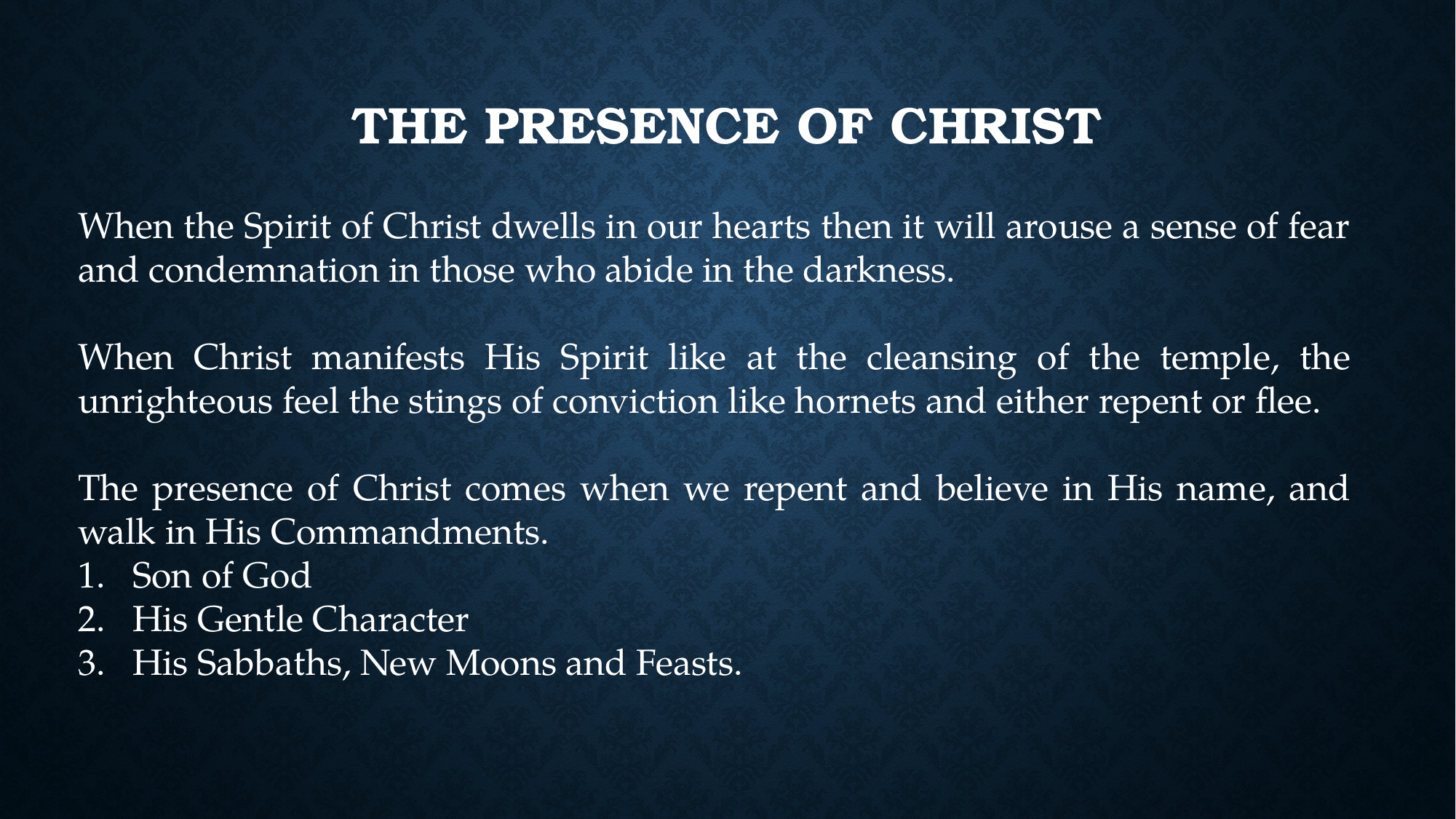

# The Presence of Christ
When the Spirit of Christ dwells in our hearts then it will arouse a sense of fear and condemnation in those who abide in the darkness.

When Christ manifests His Spirit like at the cleansing of the temple, the unrighteous feel the stings of conviction like hornets and either repent or flee.

The presence of Christ comes when we repent and believe in His name, and walk in His Commandments.
Son of God
His Gentle Character
His Sabbaths, New Moons and Feasts.